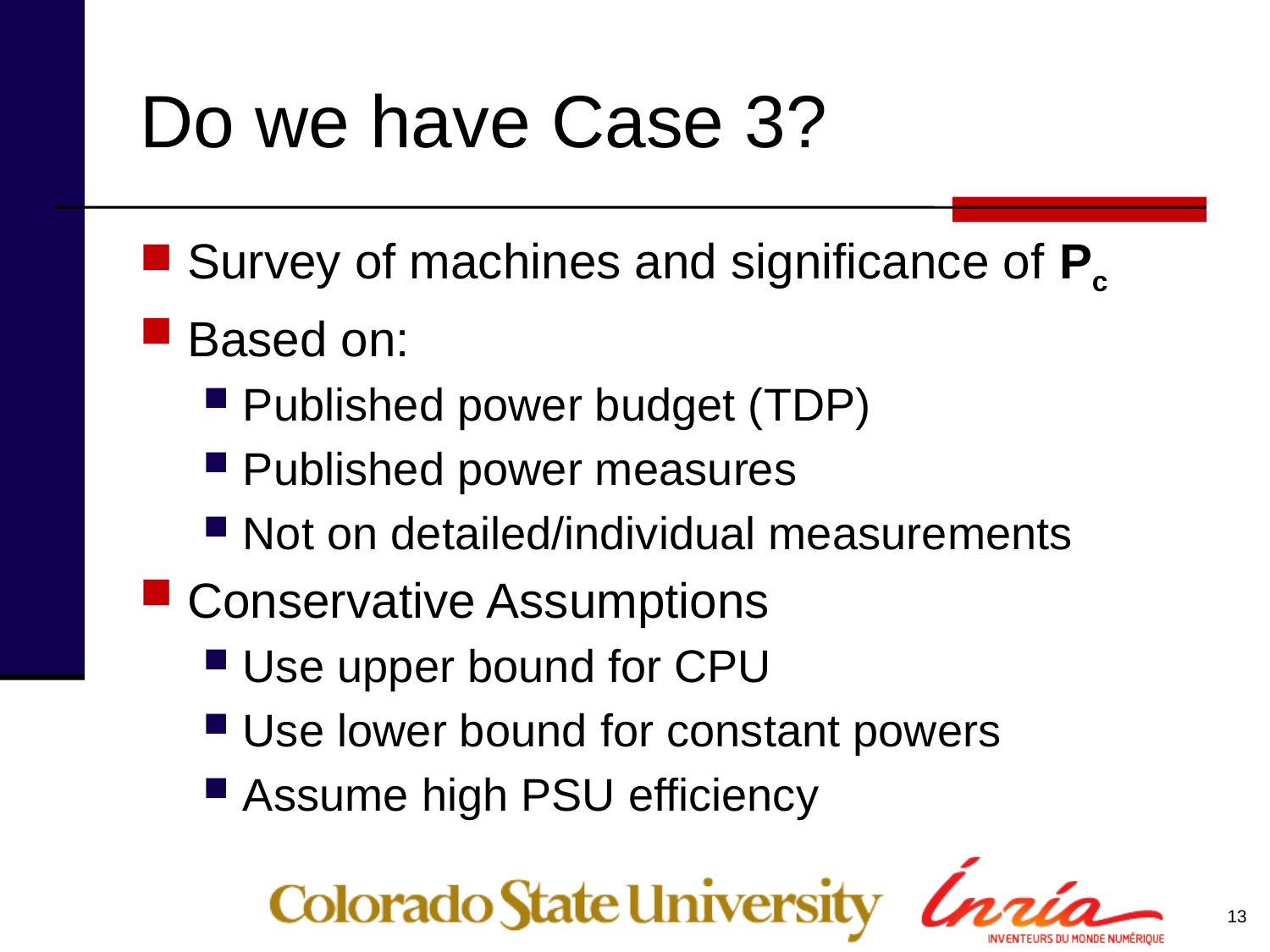

# Do we have Case 3?
Survey of machines and significance of Pc
Based on:
Published power budget (TDP)
Published power measures
Not on detailed/individual measurements
Conservative Assumptions
Use upper bound for CPU
Use lower bound for constant powers
Assume high PSU efficiency
13